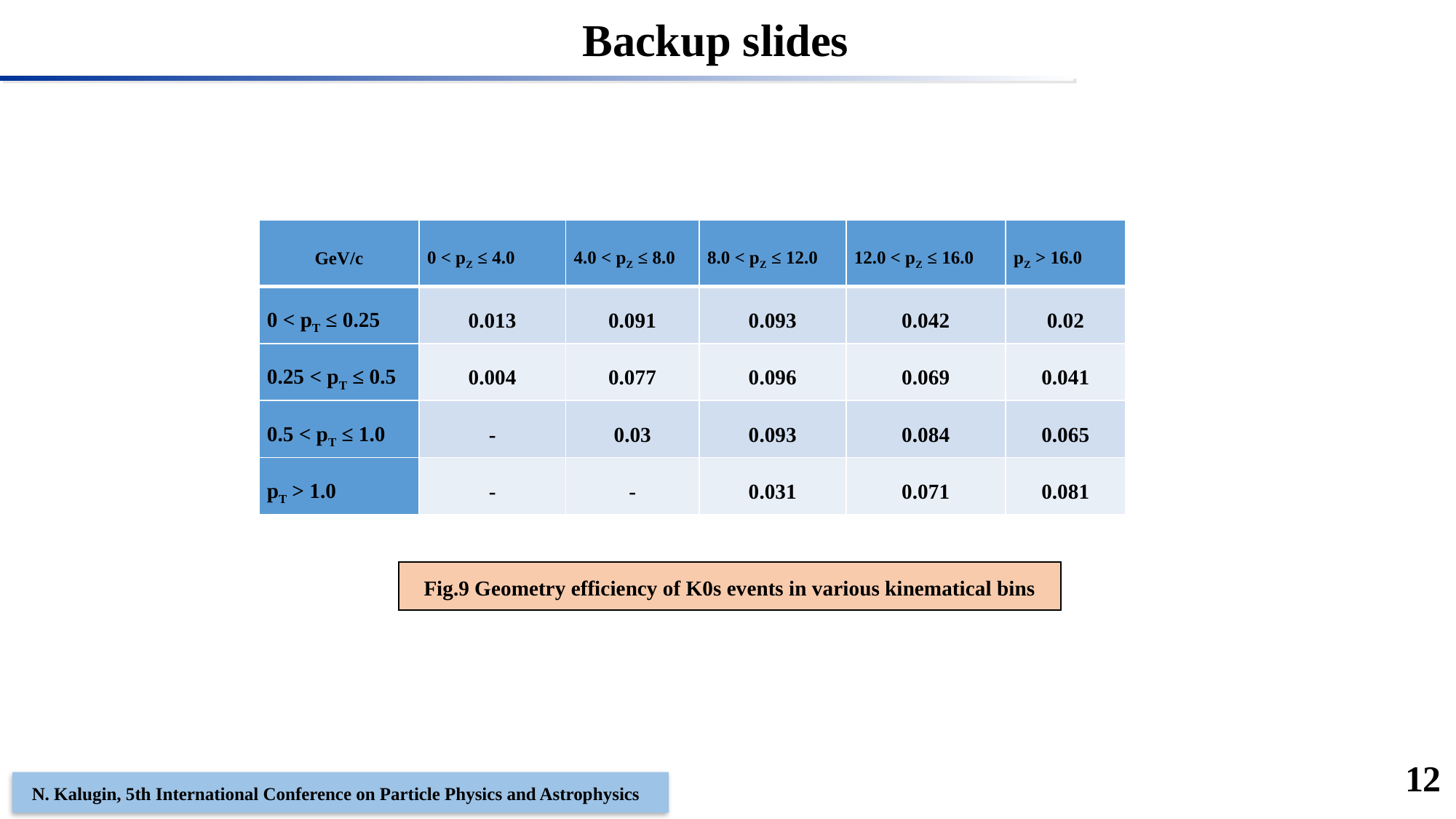

Backup slides

| GeV/с | 0 < pZ ≤ 4.0 | 4.0 < pZ ≤ 8.0 | 8.0 < pZ ≤ 12.0 | 12.0 < pZ ≤ 16.0 | pZ > 16.0 |
| --- | --- | --- | --- | --- | --- |
| 0 < pT ≤ 0.25 | 0.013 | 0.091 | 0.093 | 0.042 | 0.02 |
| 0.25 < pT ≤ 0.5 | 0.004 | 0.077 | 0.096 | 0.069 | 0.041 |
| 0.5 < pT ≤ 1.0 | - | 0.03 | 0.093 | 0.084 | 0.065 |
| pT > 1.0 | - | - | 0.031 | 0.071 | 0.081 |
Fig.9 Geometry efficiency of K0s events in various kinematical bins
12
N. Kalugin, 5th International Conference on Particle Physics and Astrophysics